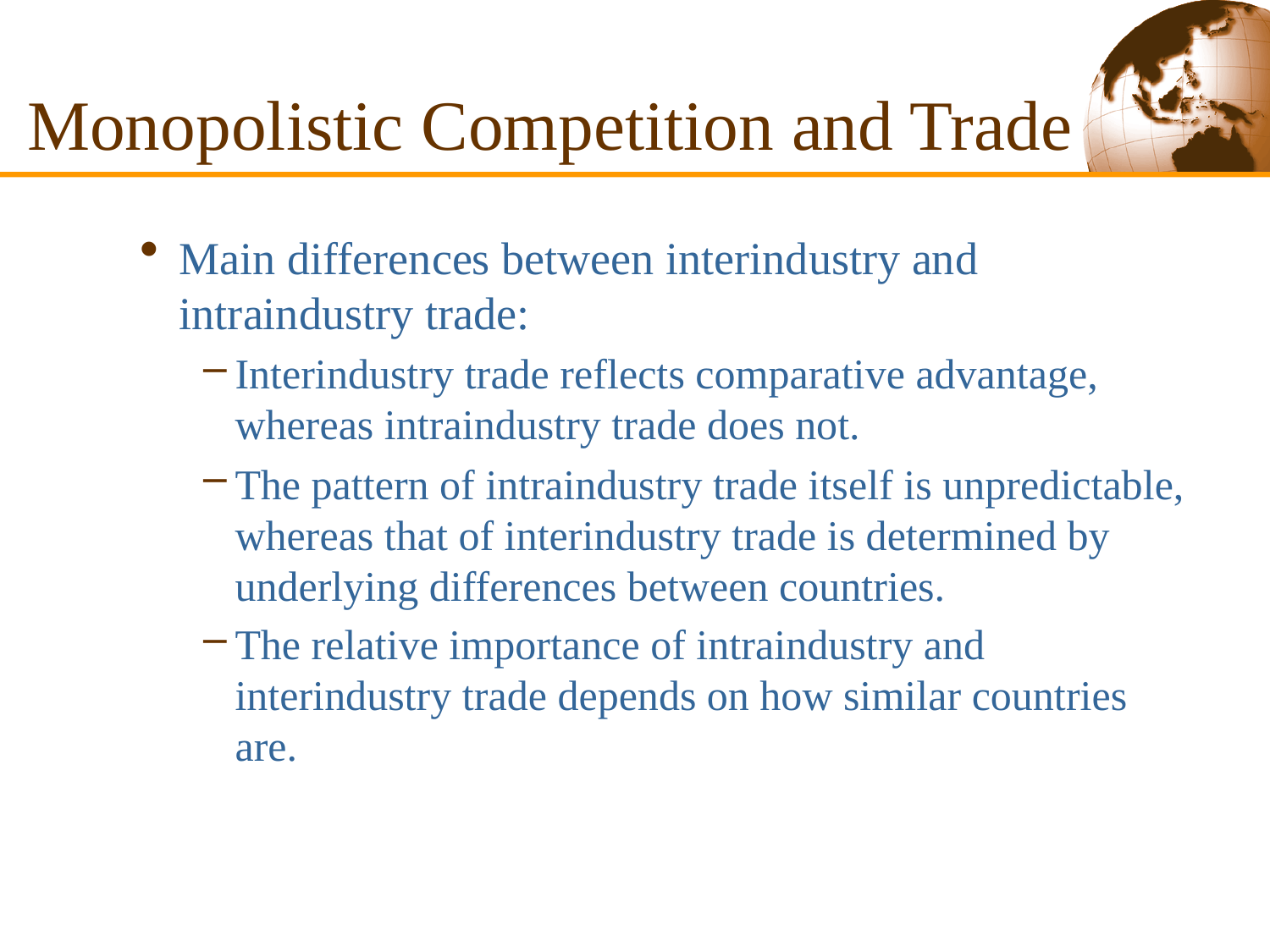

# Monopolistic Competition and Trade
Main differences between interindustry and intraindustry trade:
Interindustry trade reflects comparative advantage, whereas intraindustry trade does not.
The pattern of intraindustry trade itself is unpredictable, whereas that of interindustry trade is determined by underlying differences between countries.
The relative importance of intraindustry and interindustry trade depends on how similar countries are.